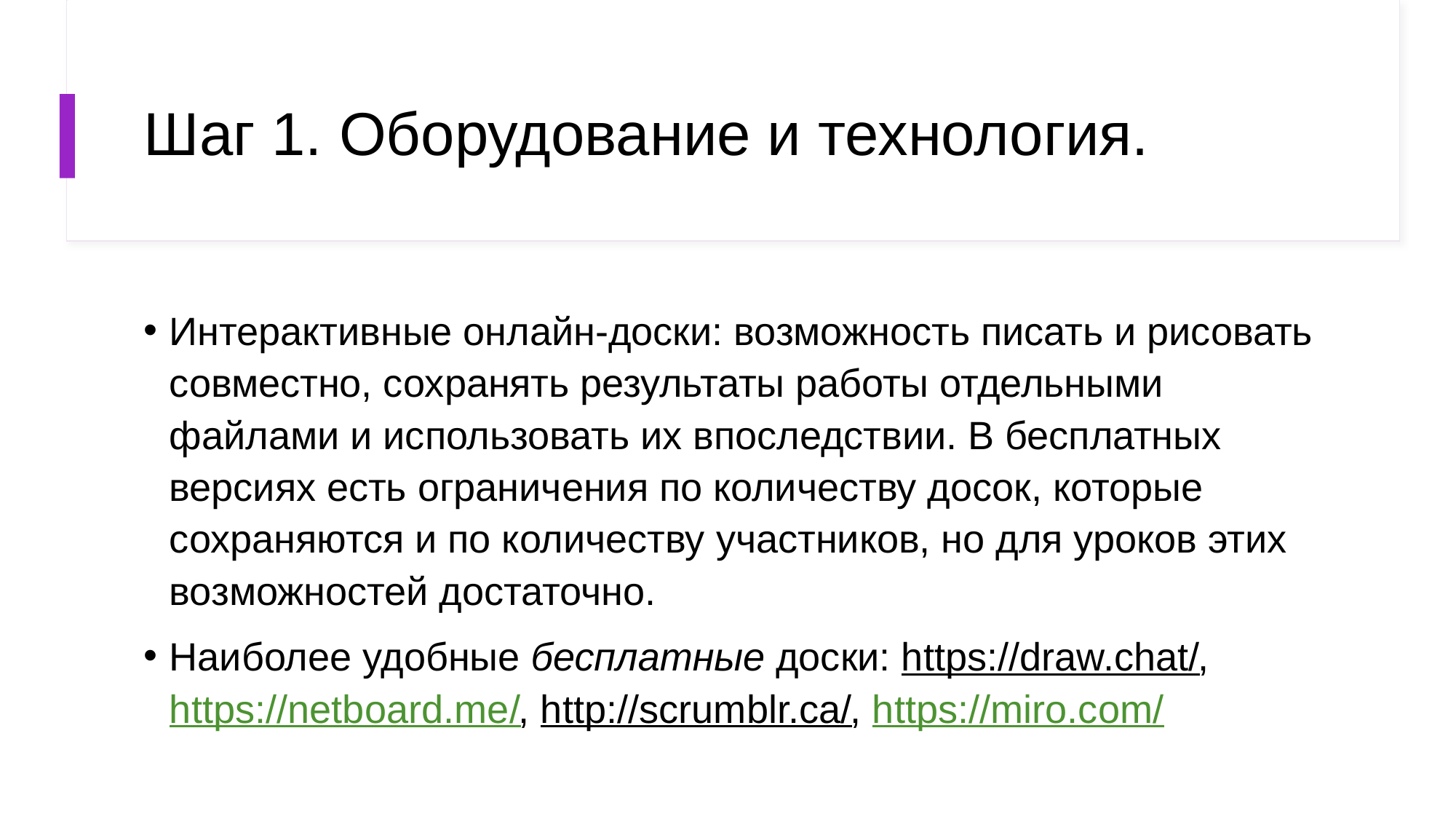

# Шаг 1. Оборудование и технология.
Интерактивные онлайн-доски: возможность писать и рисовать совместно, сохранять результаты работы отдельными файлами и использовать их впоследствии. В бесплатных версиях есть ограничения по количеству досок, которые сохраняются и по количеству участников, но для уроков этих возможностей достаточно.
Наиболее удобные бесплатные доски: https://draw.chat/, https://netboard.me/, http://scrumblr.ca/, https://miro.com/